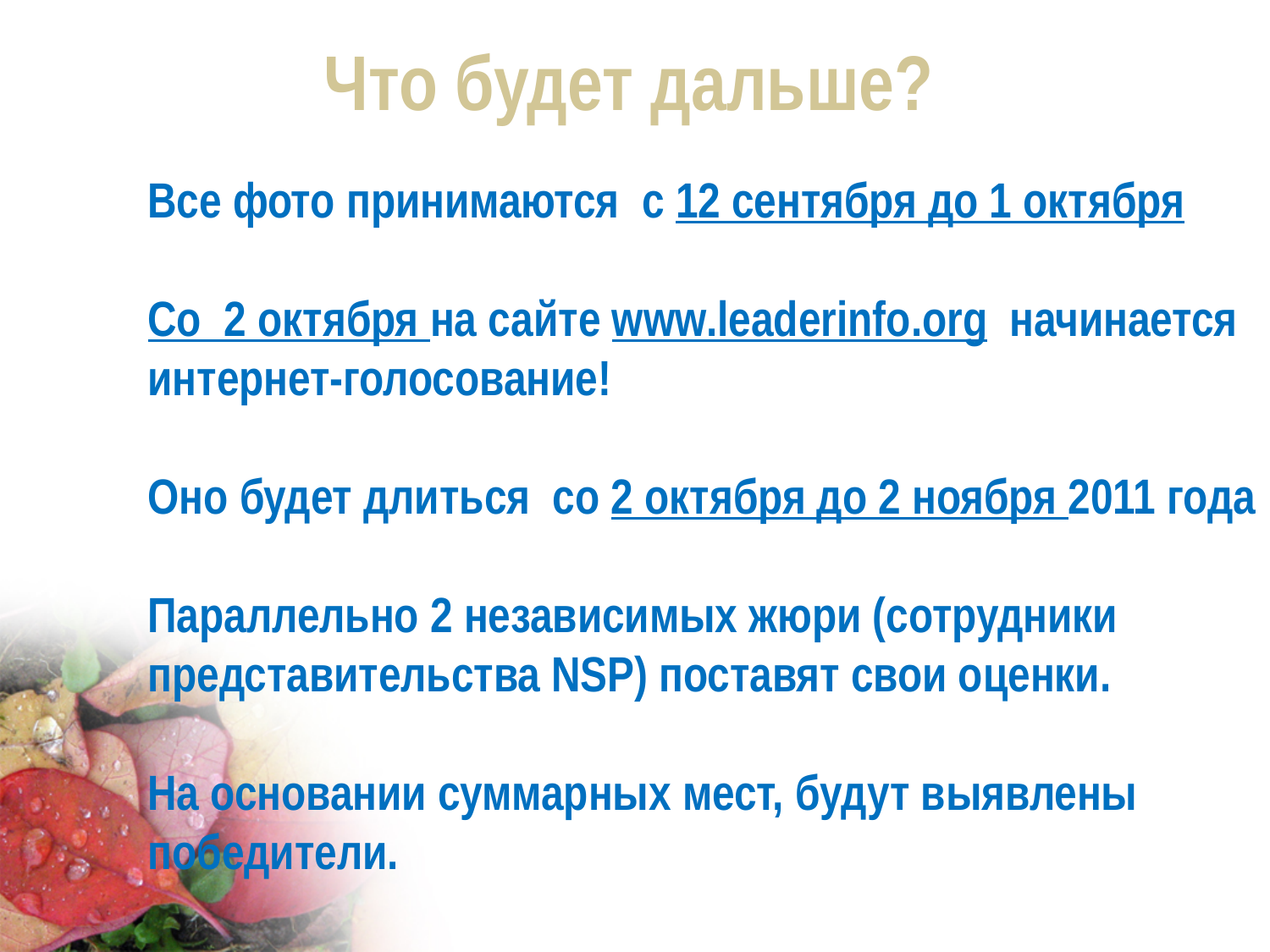

# Что будет дальше?
Все фото принимаются  с 12 сентября до 1 октября

Со  2 октября на сайте www.leaderinfo.org  начинается интернет-голосование!

Оно будет длиться  со 2 октября до 2 ноября 2011 года

Параллельно 2 независимых жюри (сотрудники представительства NSP) поставят свои оценки.

На основании суммарных мест, будут выявлены победители.